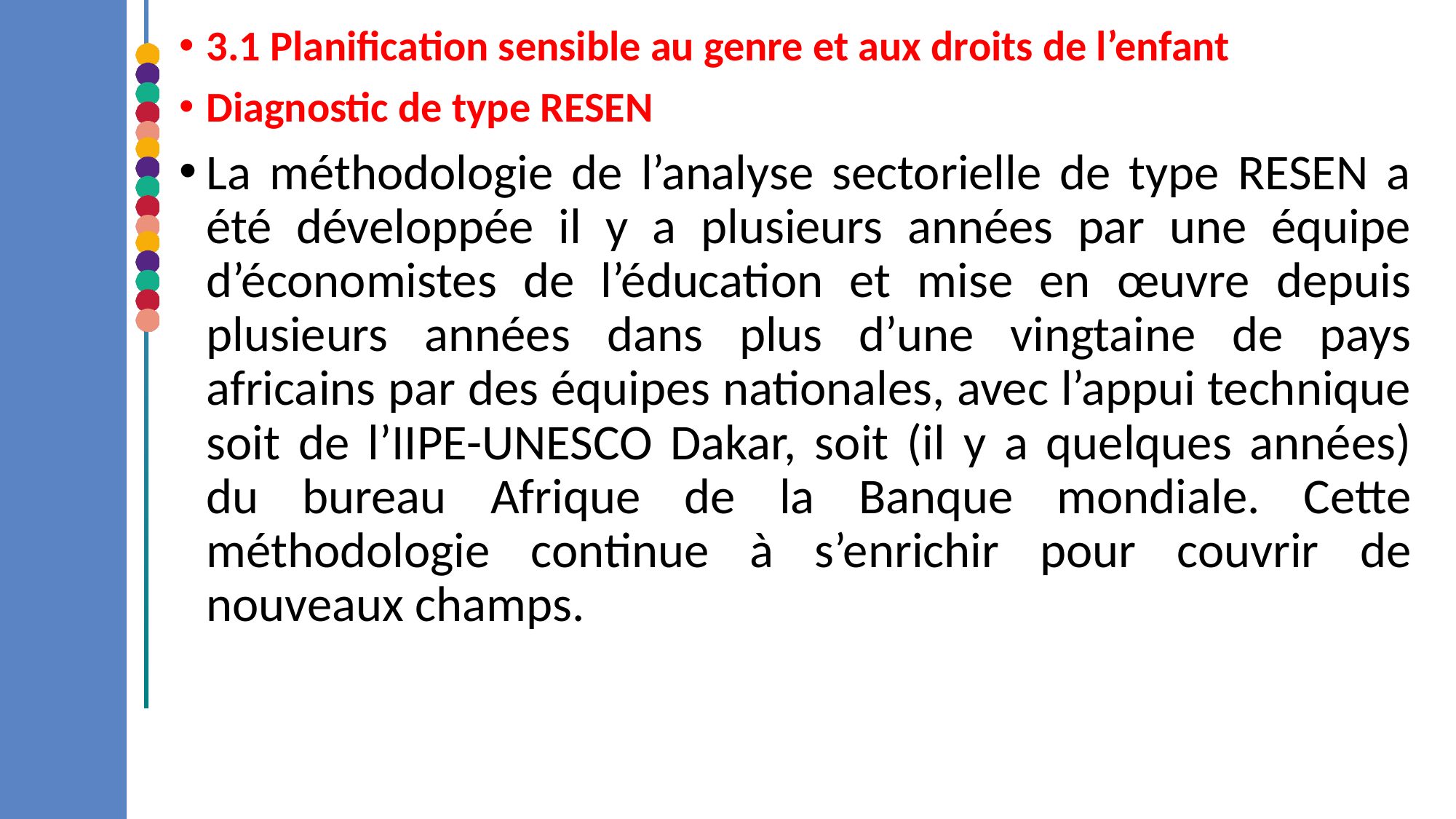

3.1 Planification sensible au genre et aux droits de l’enfant
Diagnostic de type RESEN
La méthodologie de l’analyse sectorielle de type RESEN a été développée il y a plusieurs années par une équipe d’économistes de l’éducation et mise en œuvre depuis plusieurs années dans plus d’une vingtaine de pays africains par des équipes nationales, avec l’appui technique soit de l’IIPE-UNESCO Dakar, soit (il y a quelques années) du bureau Afrique de la Banque mondiale. Cette méthodologie continue à s’enrichir pour couvrir de nouveaux champs.